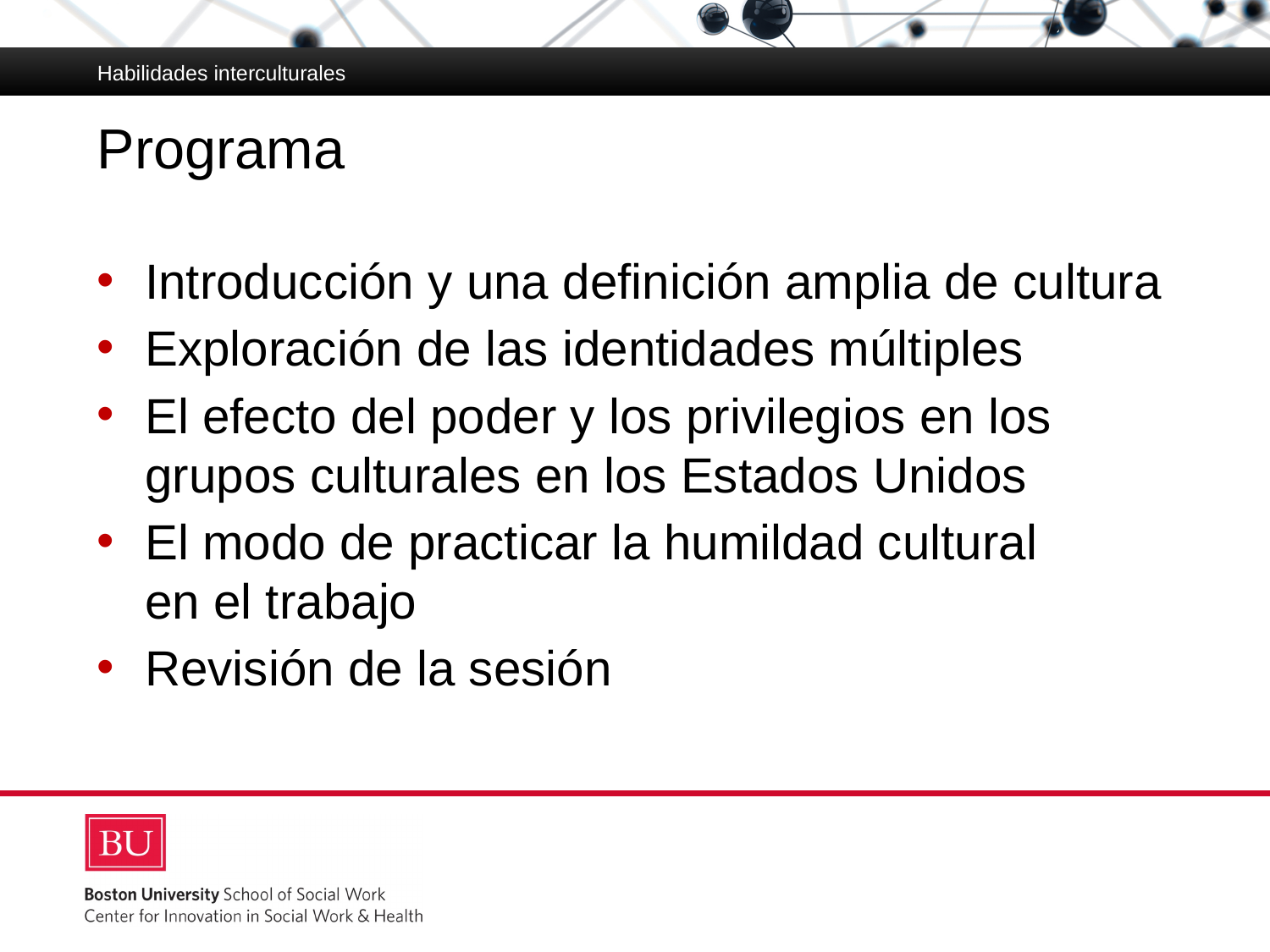

Habilidades interculturales
# Programa
Introducción y una definición amplia de cultura
Exploración de las identidades múltiples
El efecto del poder y los privilegios en los grupos culturales en los Estados Unidos
El modo de practicar la humildad cultural
en el trabajo
Revisión de la sesión